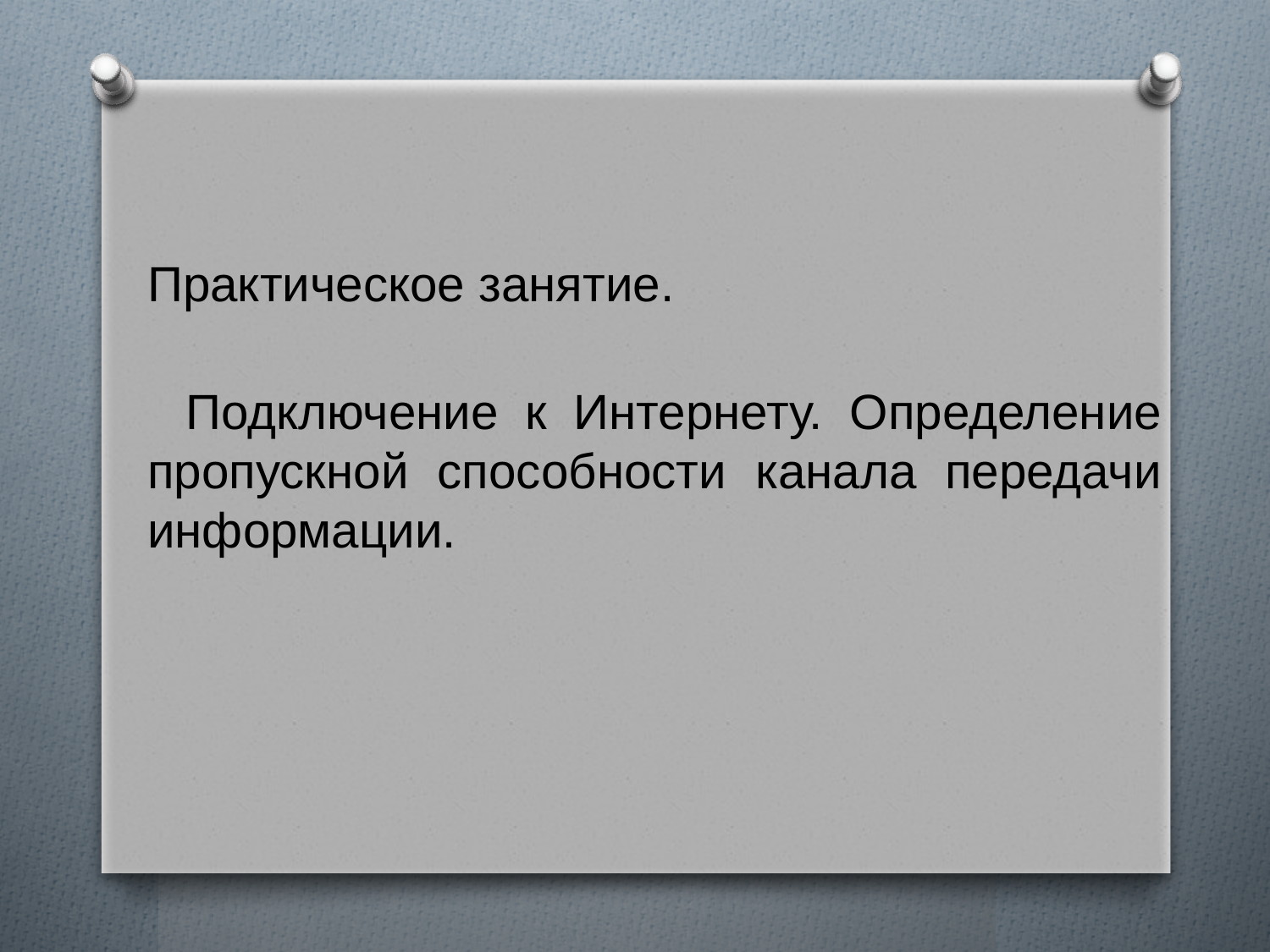

Практическое занятие.

Подключение к Интернету. Определение пропускной способности канала передачи информации.